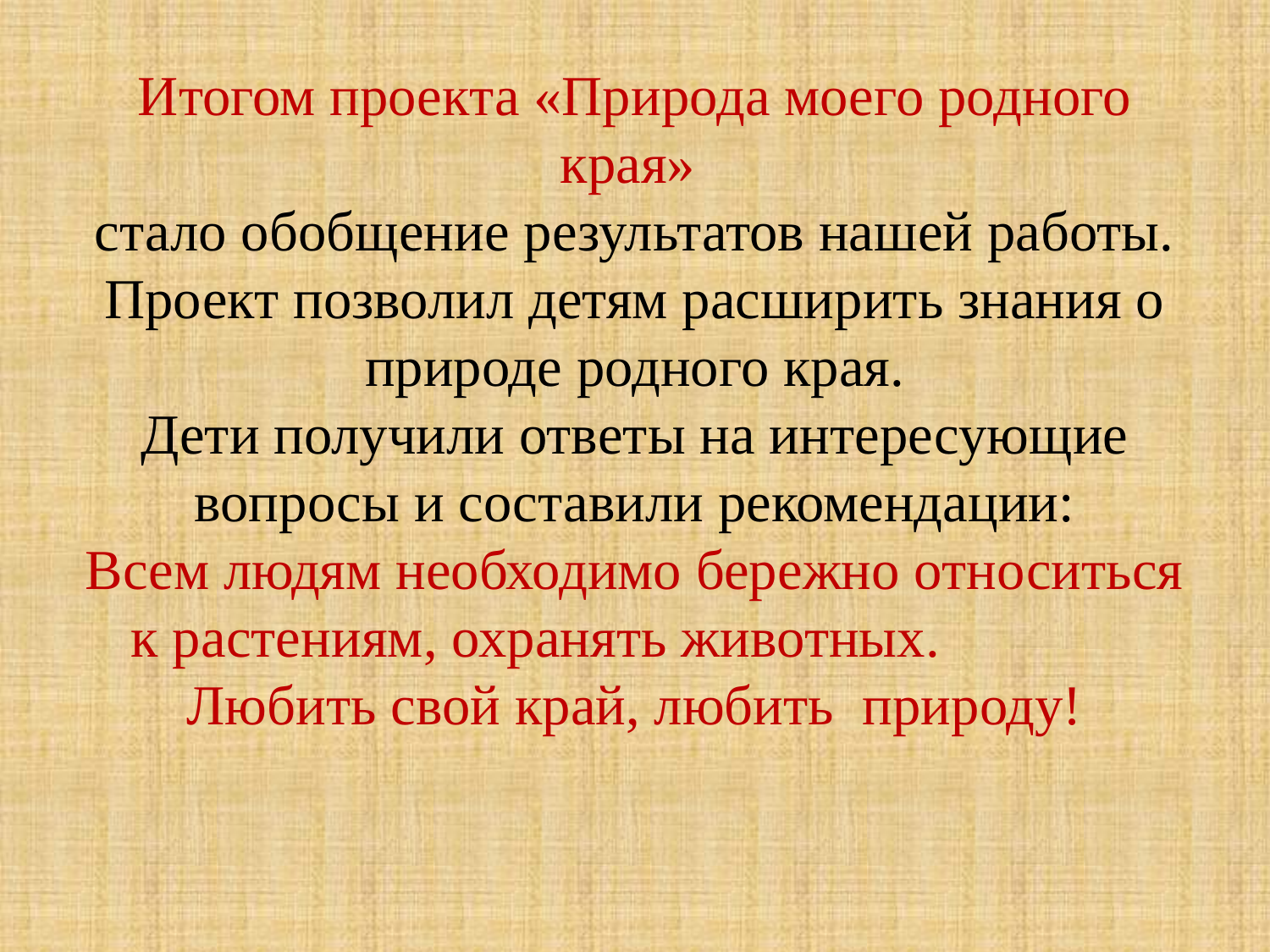

# Итогом проекта «Природа моего родного края»  стало обобщение результатов нашей работы. Проект позволил детям расширить знания о природе родного края. Дети получили ответы на интересующие вопросы и составили рекомендации: Всем людям необходимо бережно относиться к растениям, охранять животных.               Любить свой край, любить  природу!